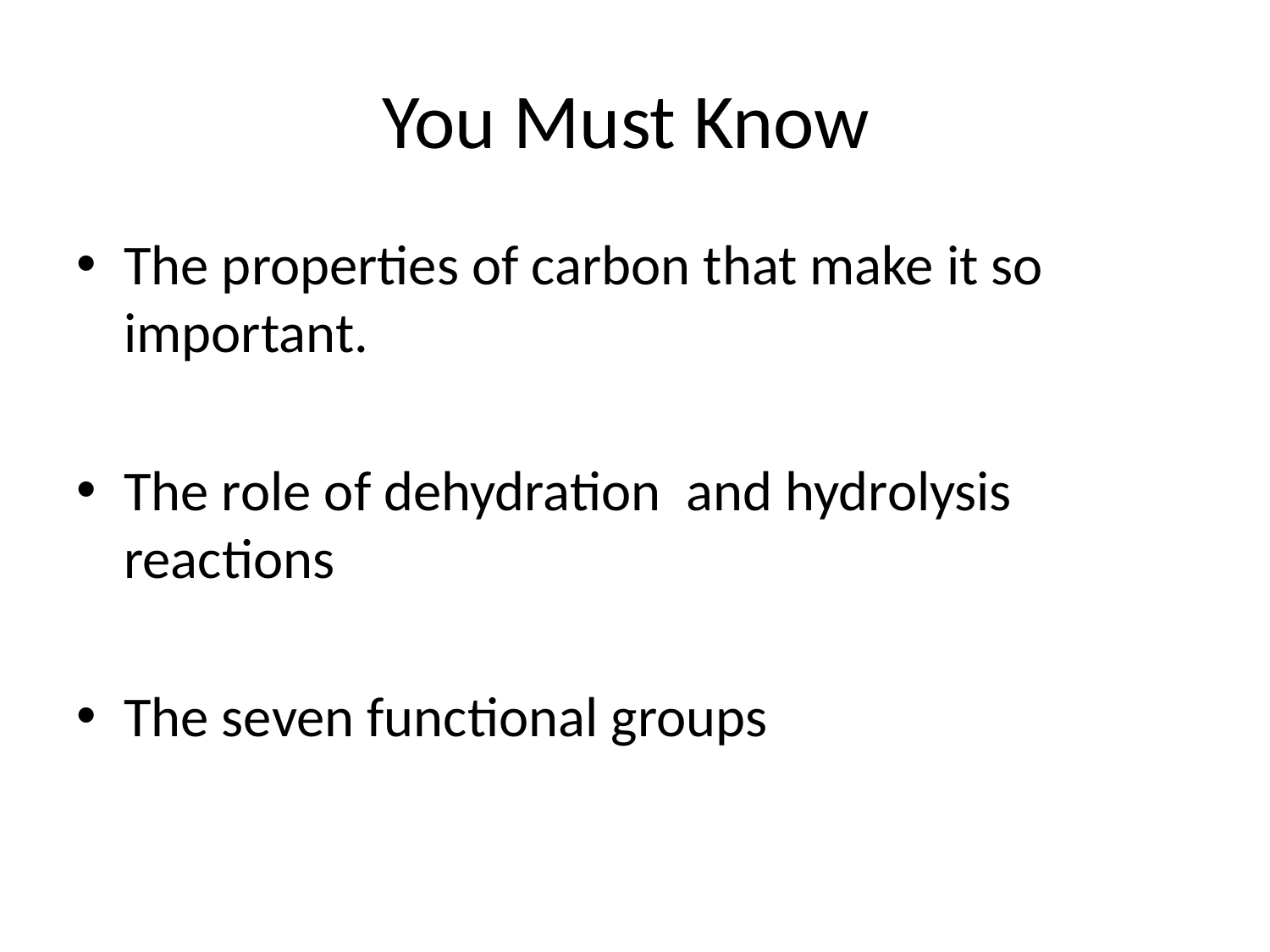

# You Must Know
The properties of carbon that make it so important.

The role of dehydration  and hydrolysis reactions

The seven functional groups